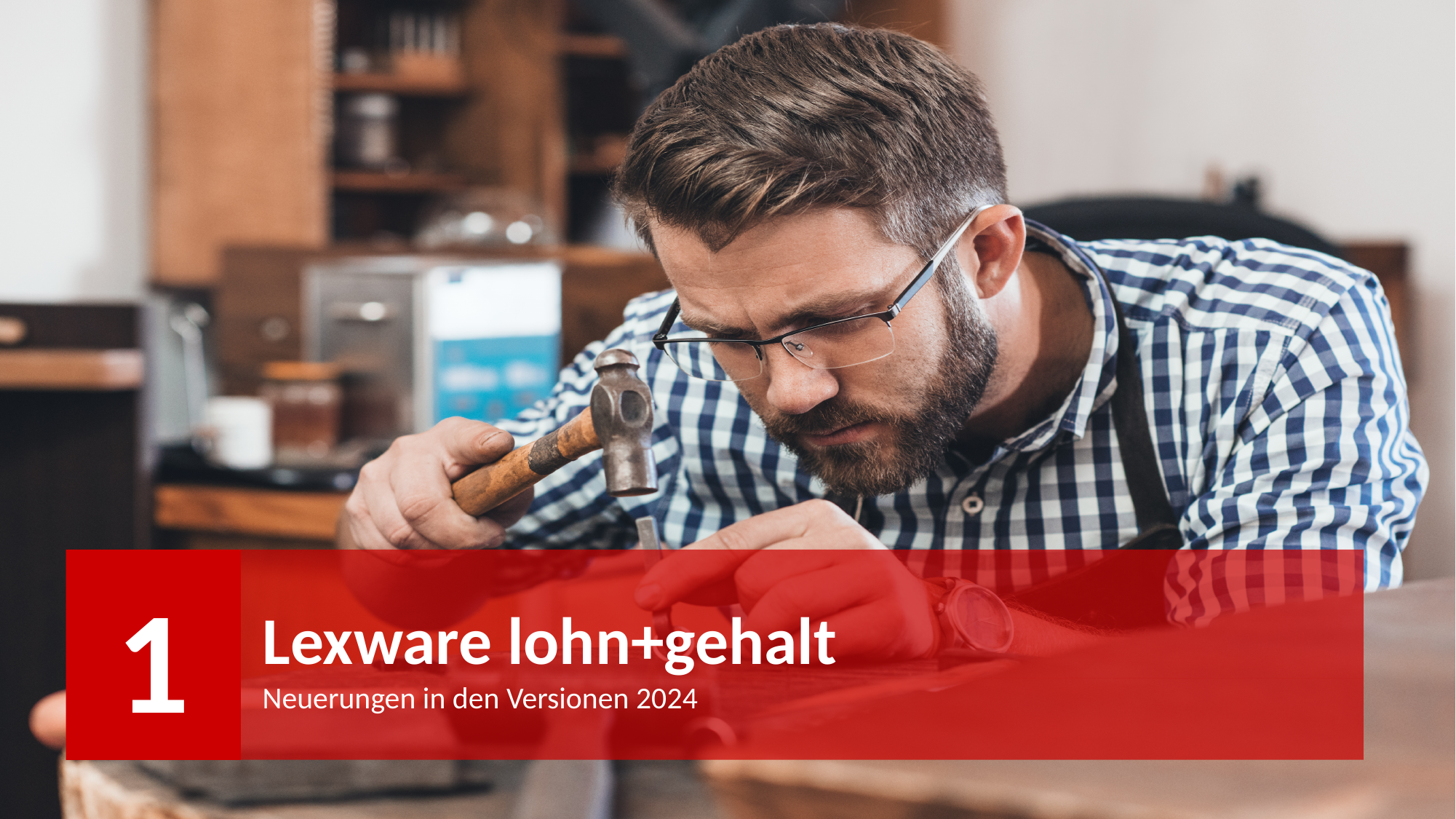

1
# Lexware lohn+gehalt
Neuerungen in den Versionen 2024